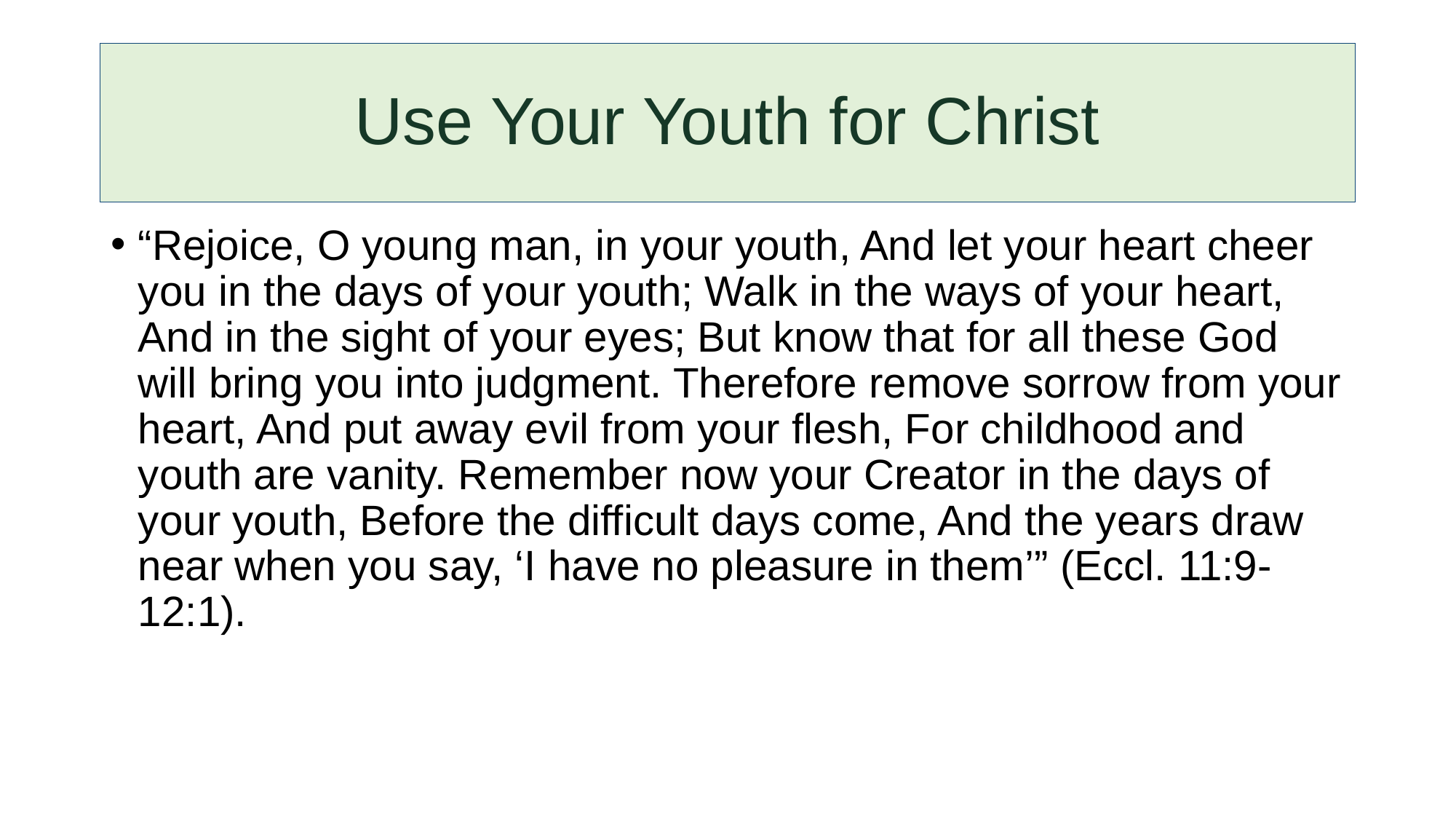

# Use Your Youth for Christ
“Rejoice, O young man, in your youth, And let your heart cheer you in the days of your youth; Walk in the ways of your heart, And in the sight of your eyes; But know that for all these God will bring you into judgment. Therefore remove sorrow from your heart, And put away evil from your flesh, For childhood and youth are vanity. Remember now your Creator in the days of your youth, Before the difficult days come, And the years draw near when you say, ‘I have no pleasure in them’” (Eccl. 11:9-12:1).